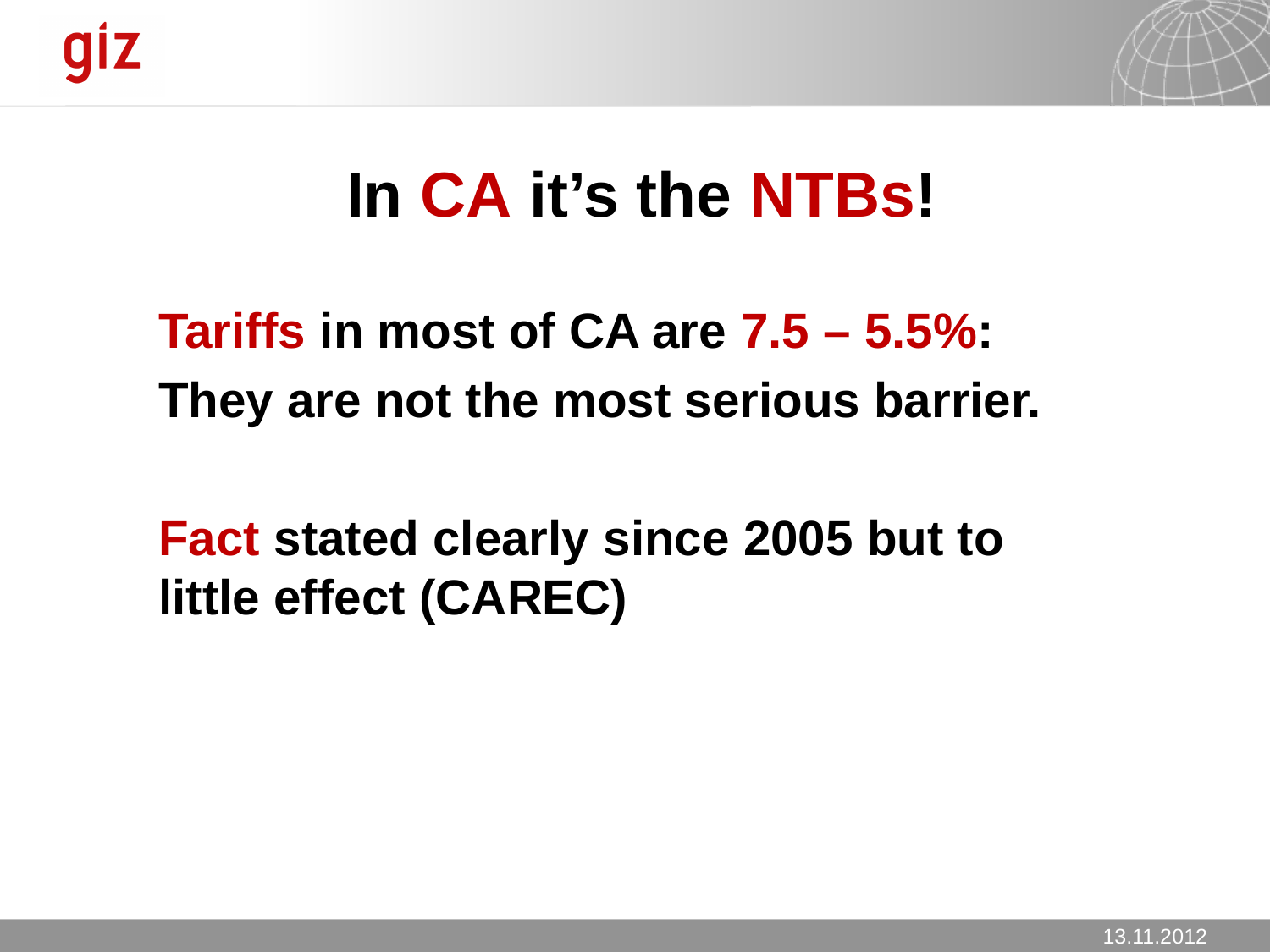

# In CA it’s the NTBs!
Tariffs in most of CA are 7.5 – 5.5%:
They are not the most serious barrier.

Fact stated clearly since 2005 but to little effect (CAREC)
13.11.2012